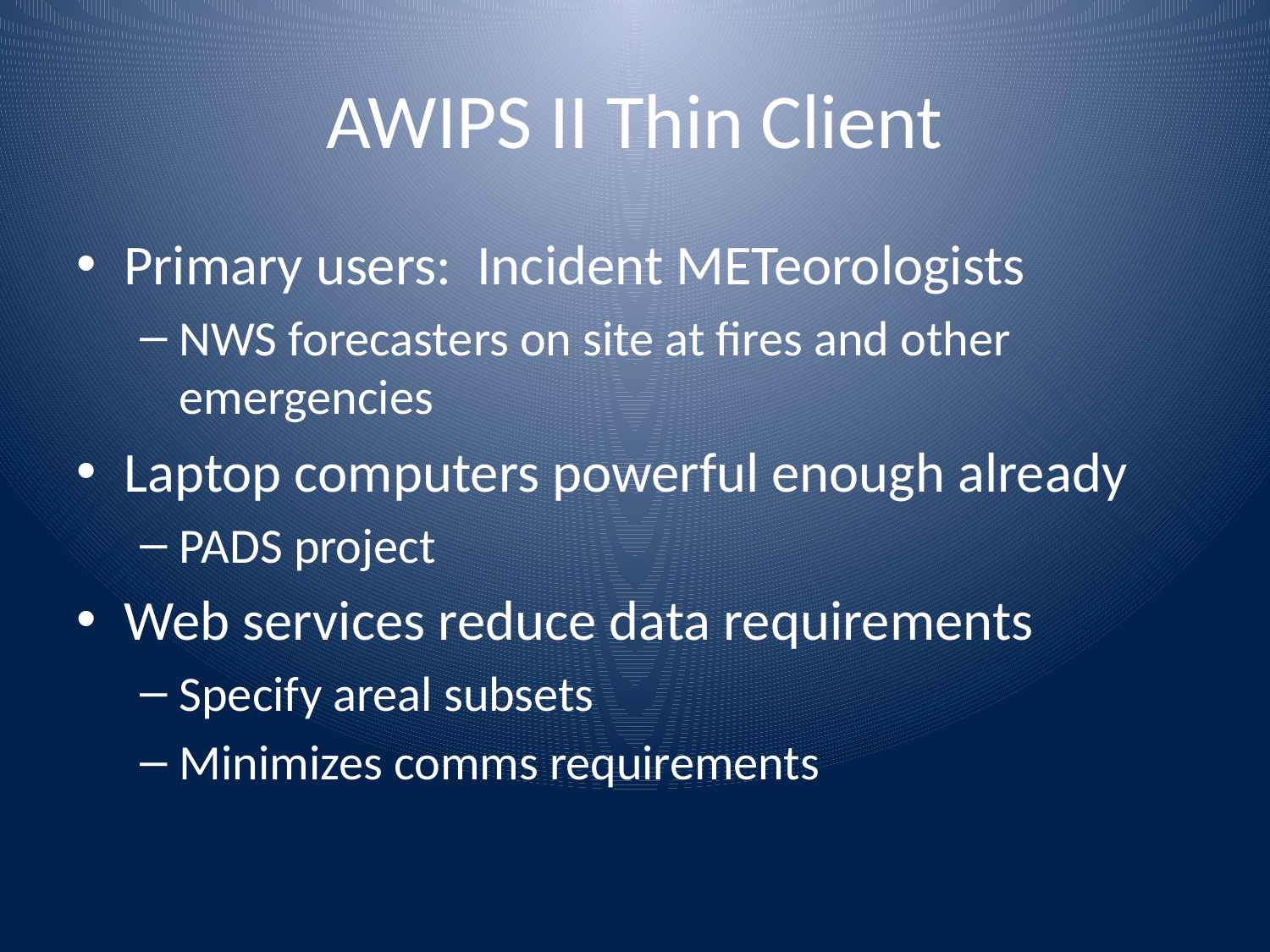

# AWIPS II Thin Client
Primary users:  Incident METeorologists
NWS forecasters on site at fires and other emergencies
Laptop computers powerful enough already
PADS project
Web services reduce data requirements
Specify areal subsets
Minimizes comms requirements